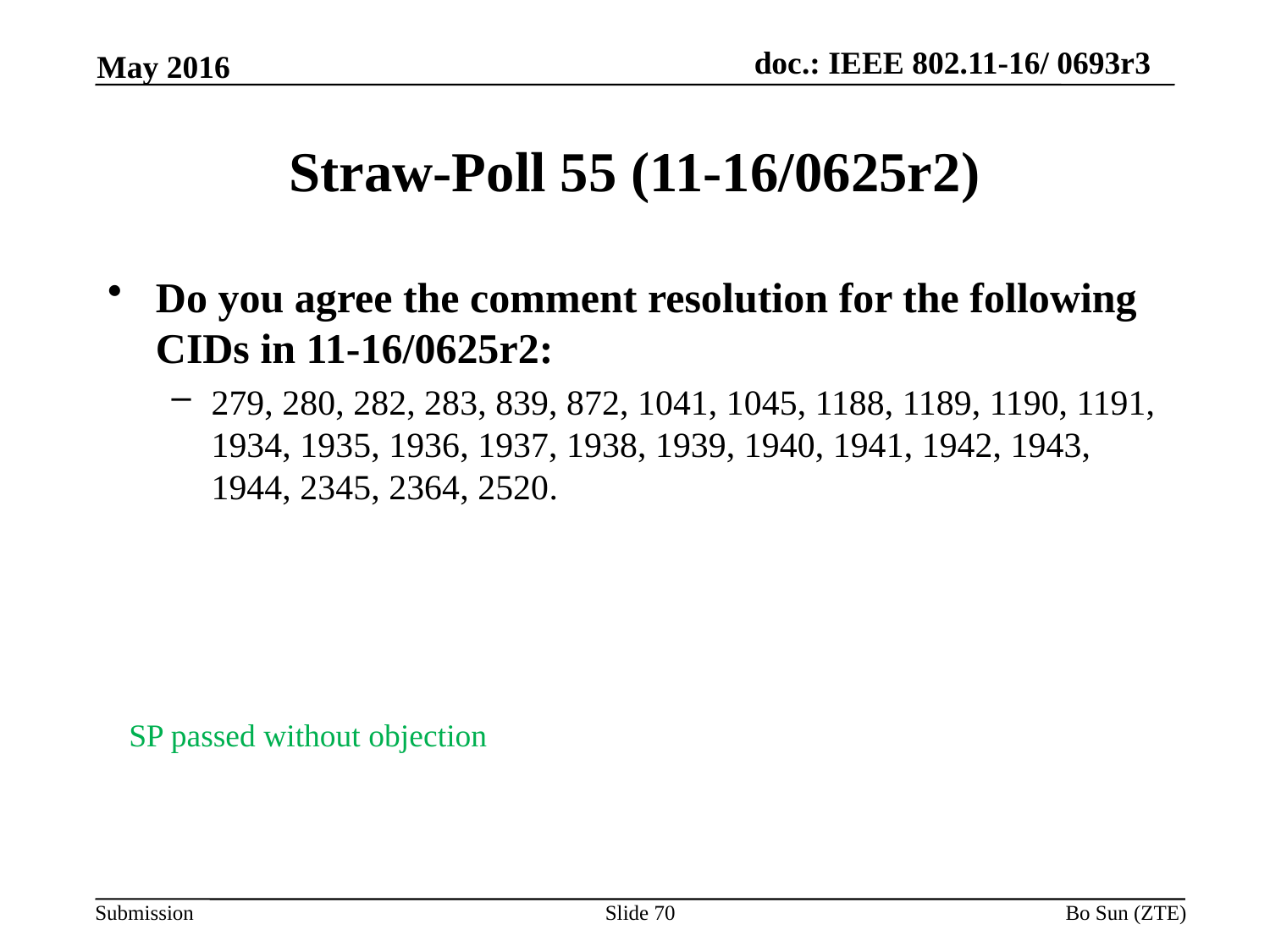

May 2016
# Straw-Poll 55 (11-16/0625r2)
Do you agree the comment resolution for the following CIDs in 11-16/0625r2:
279, 280, 282, 283, 839, 872, 1041, 1045, 1188, 1189, 1190, 1191, 1934, 1935, 1936, 1937, 1938, 1939, 1940, 1941, 1942, 1943, 1944, 2345, 2364, 2520.
SP passed without objection
Slide 70
Bo Sun (ZTE)